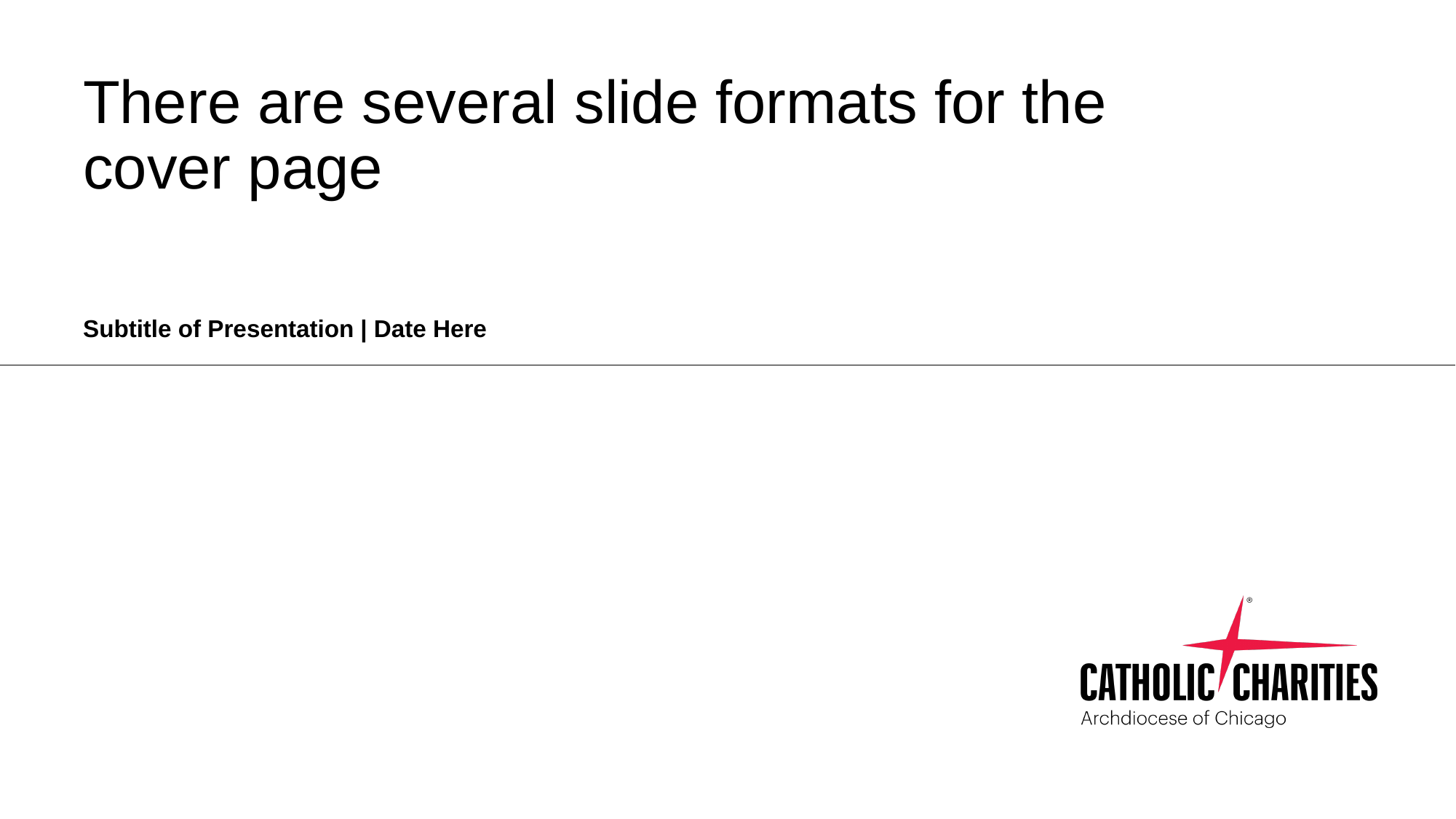

# There are several slide formats for the cover page
Subtitle of Presentation | Date Here